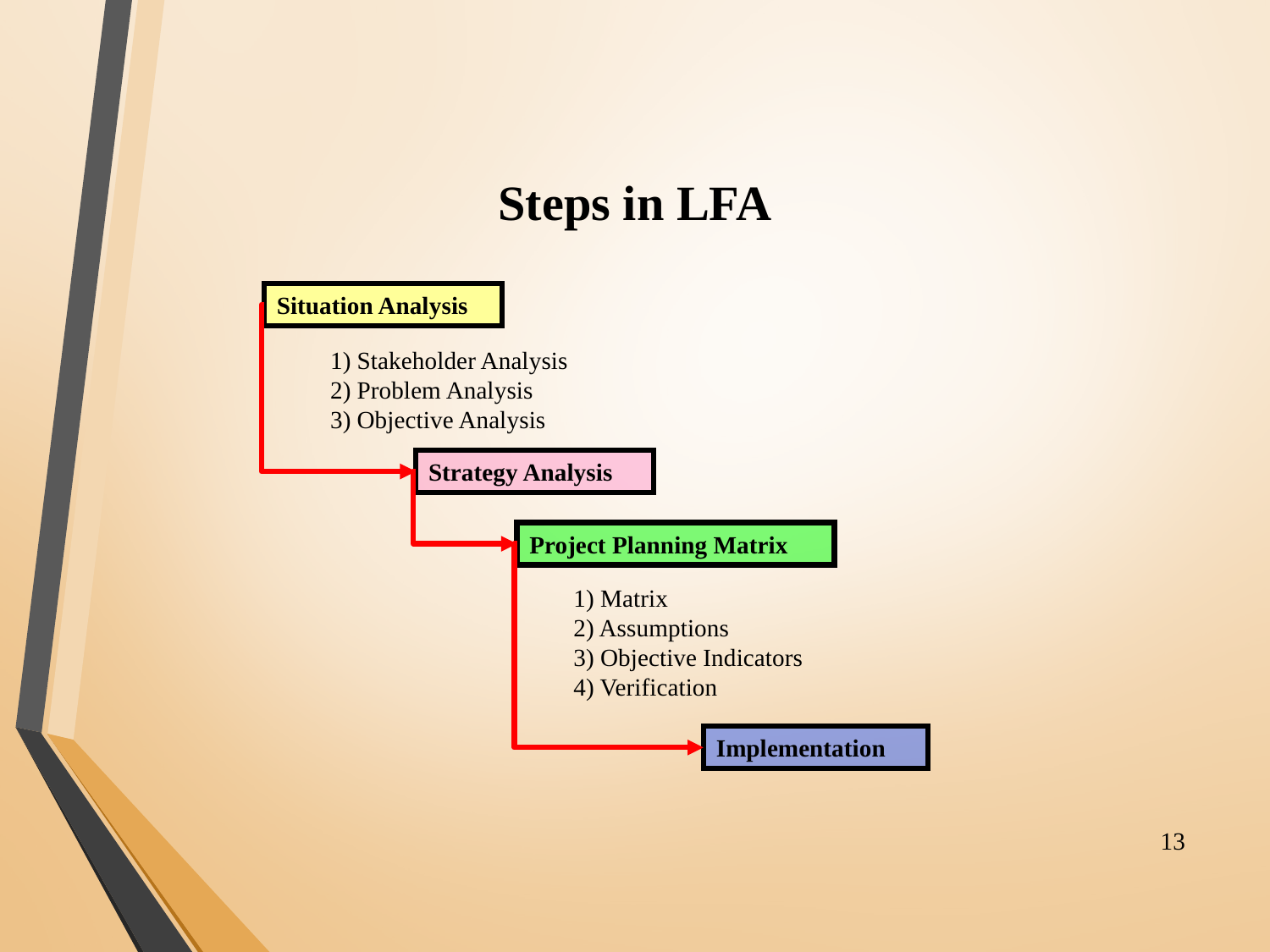

# Steps in LFA
Situation Analysis
1) Stakeholder Analysis
2) Problem Analysis
3) Objective Analysis
Strategy Analysis
Project Planning Matrix
1) Matrix
2) Assumptions
3) Objective Indicators
4) Verification
Implementation
13